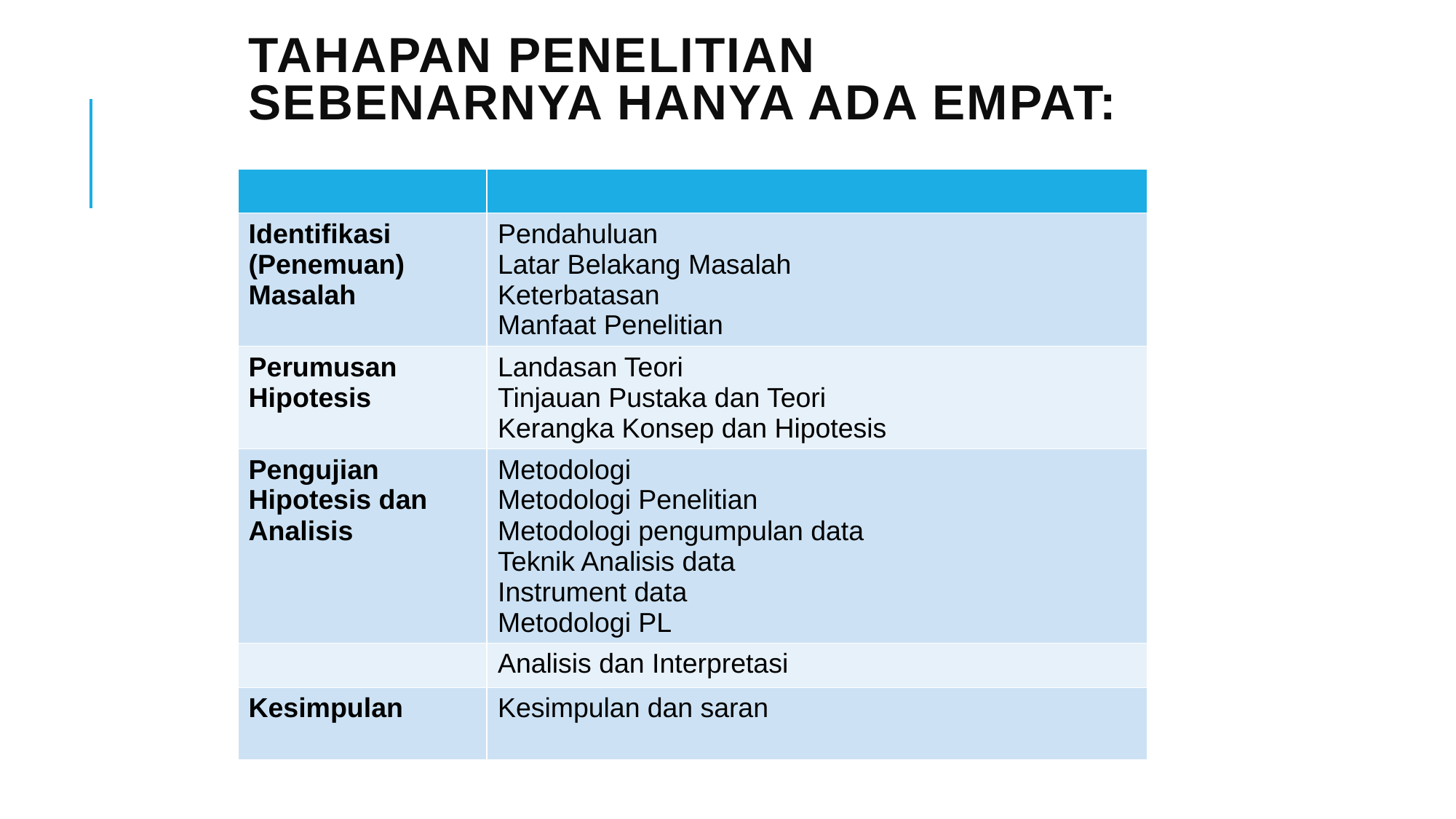

# Tahapan penelitian sebenarnya hanya ada empat:
|  |  |
| --- | --- |
| Identifikasi (Penemuan) Masalah | Pendahuluan Latar Belakang Masalah Keterbatasan Manfaat Penelitian |
| Perumusan Hipotesis | Landasan Teori Tinjauan Pustaka dan Teori Kerangka Konsep dan Hipotesis |
| Pengujian Hipotesis dan Analisis | Metodologi Metodologi Penelitian Metodologi pengumpulan data Teknik Analisis data Instrument data Metodologi PL |
|  | Analisis dan Interpretasi |
| Kesimpulan | Kesimpulan dan saran |